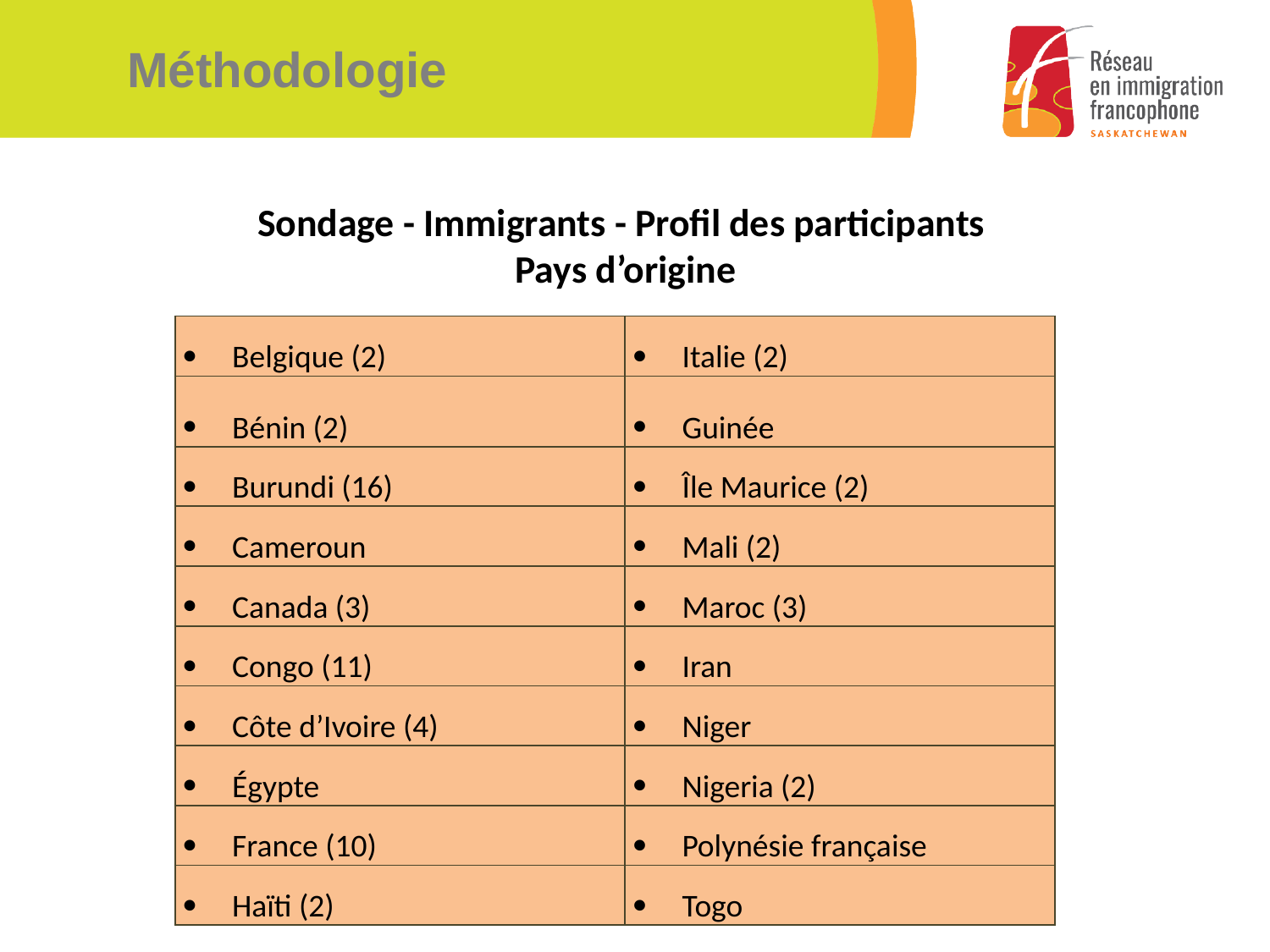

# Méthodologie
Sondage - Immigrants - Profil des participants
Pays d’origine
| Belgique (2) | Italie (2) |
| --- | --- |
| Bénin (2) | Guinée |
| Burundi (16) | Île Maurice (2) |
| Cameroun | Mali (2) |
| Canada (3) | Maroc (3) |
| Congo (11) | Iran |
| Côte d’Ivoire (4) | Niger |
| Égypte | Nigeria (2) |
| France (10) | Polynésie française |
| Haïti (2) | Togo |